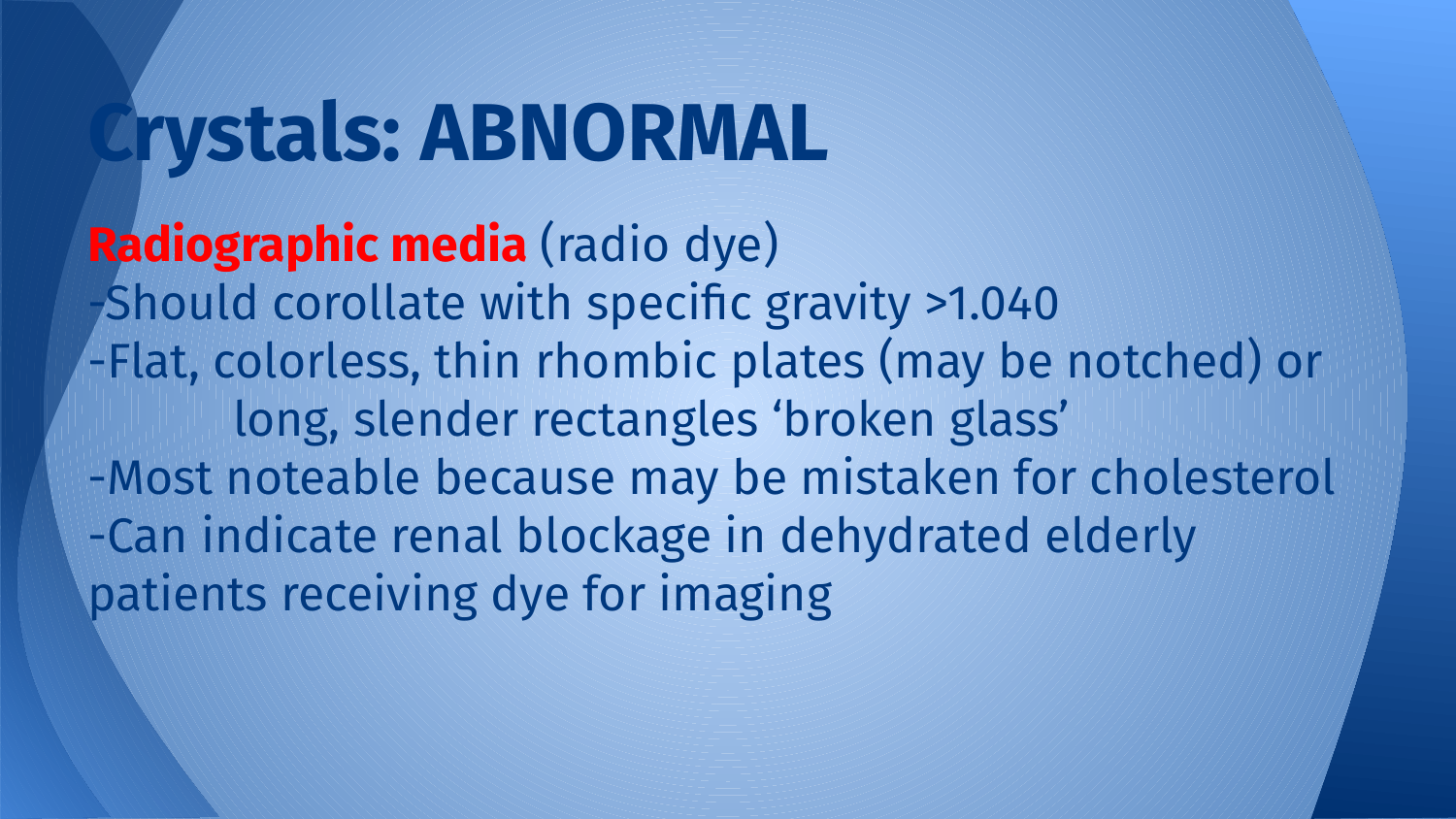

# Crystals: ABNORMAL
Radiographic media (radio dye)
-Should corollate with specific gravity >1.040
-Flat, colorless, thin rhombic plates (may be notched) or 	long, slender rectangles ‘broken glass’
-Most noteable because may be mistaken for cholesterol
-Can indicate renal blockage in dehydrated elderly patients receiving dye for imaging